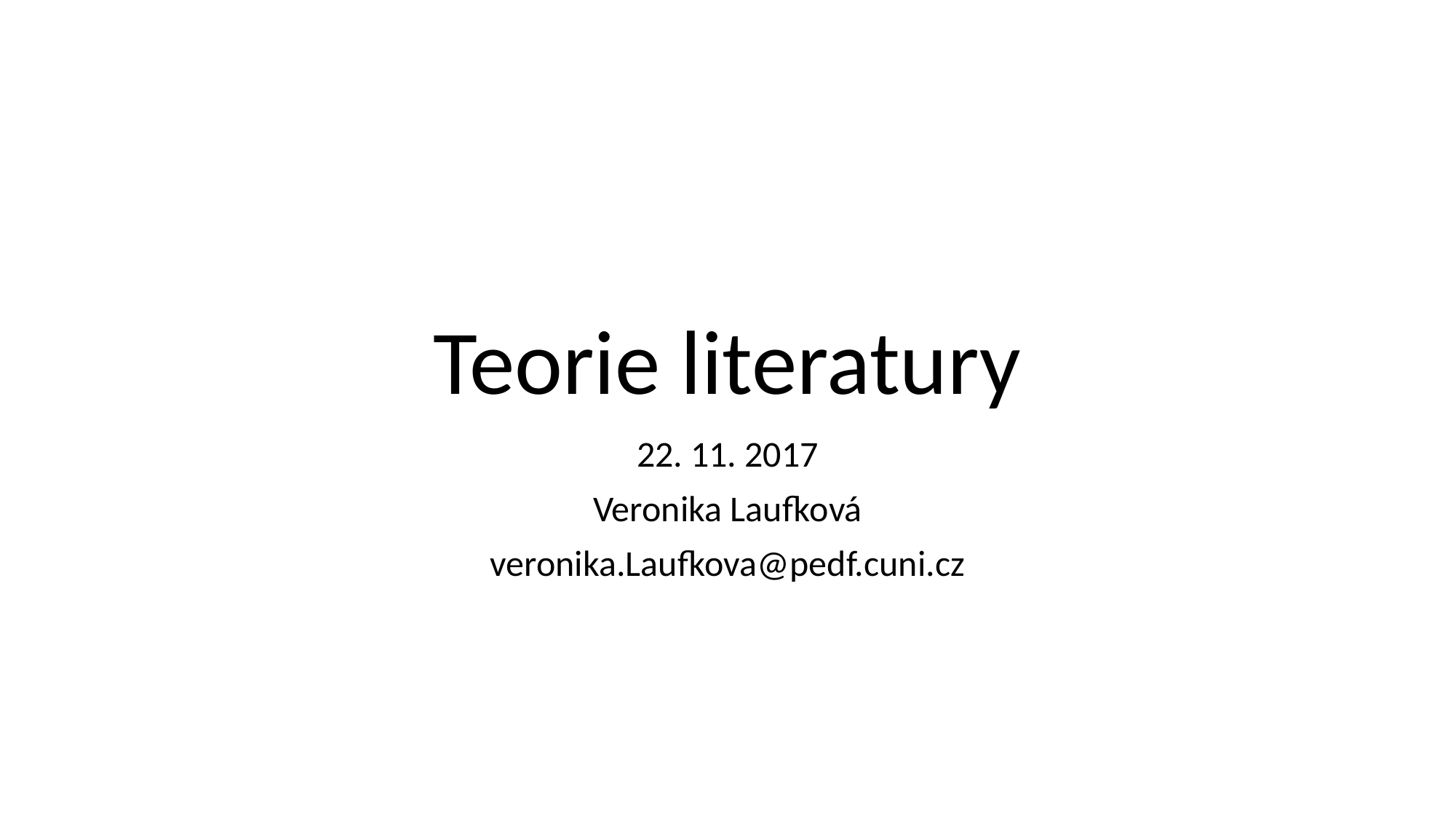

# Teorie literatury
22. 11. 2017
Veronika Laufková
veronika.Laufkova@pedf.cuni.cz